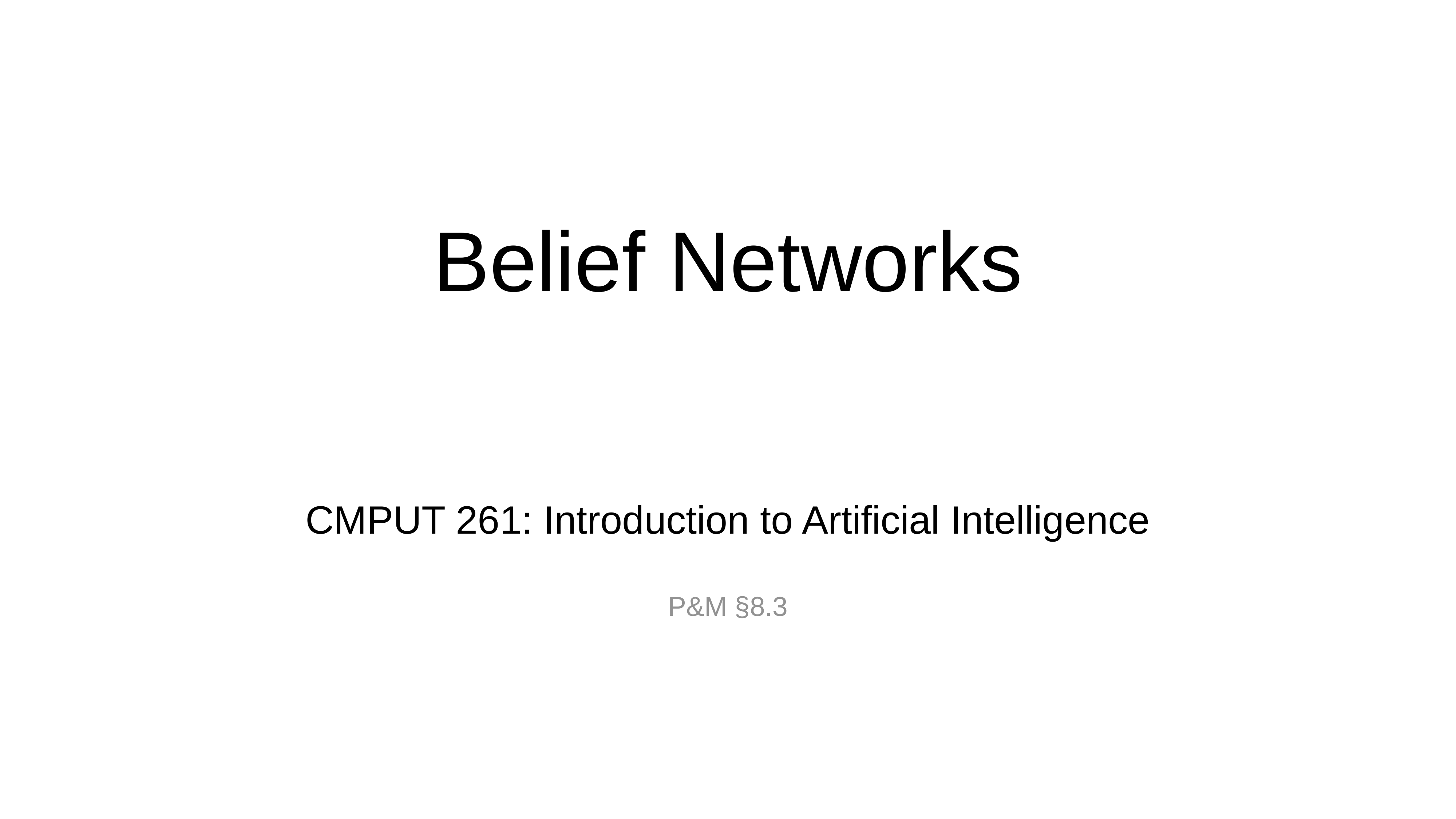

# Belief Networks
CMPUT 261: Introduction to Artificial Intelligence
P&M §8.3